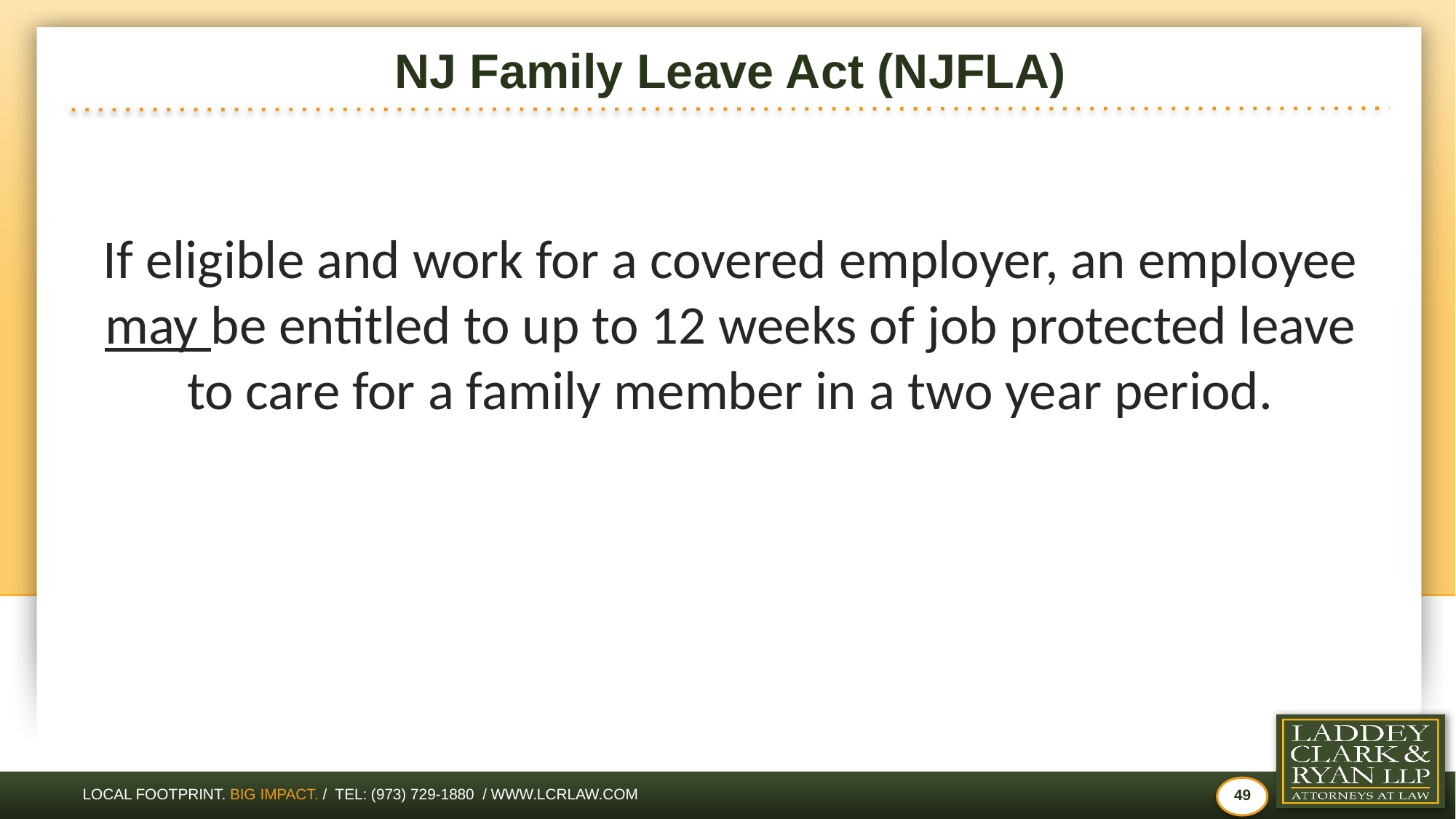

# NJ Family Leave Act (NJFLA)

If eligible and work for a covered employer, an employee may be entitled to up to 12 weeks of job protected leave to care for a family member in a two year period.